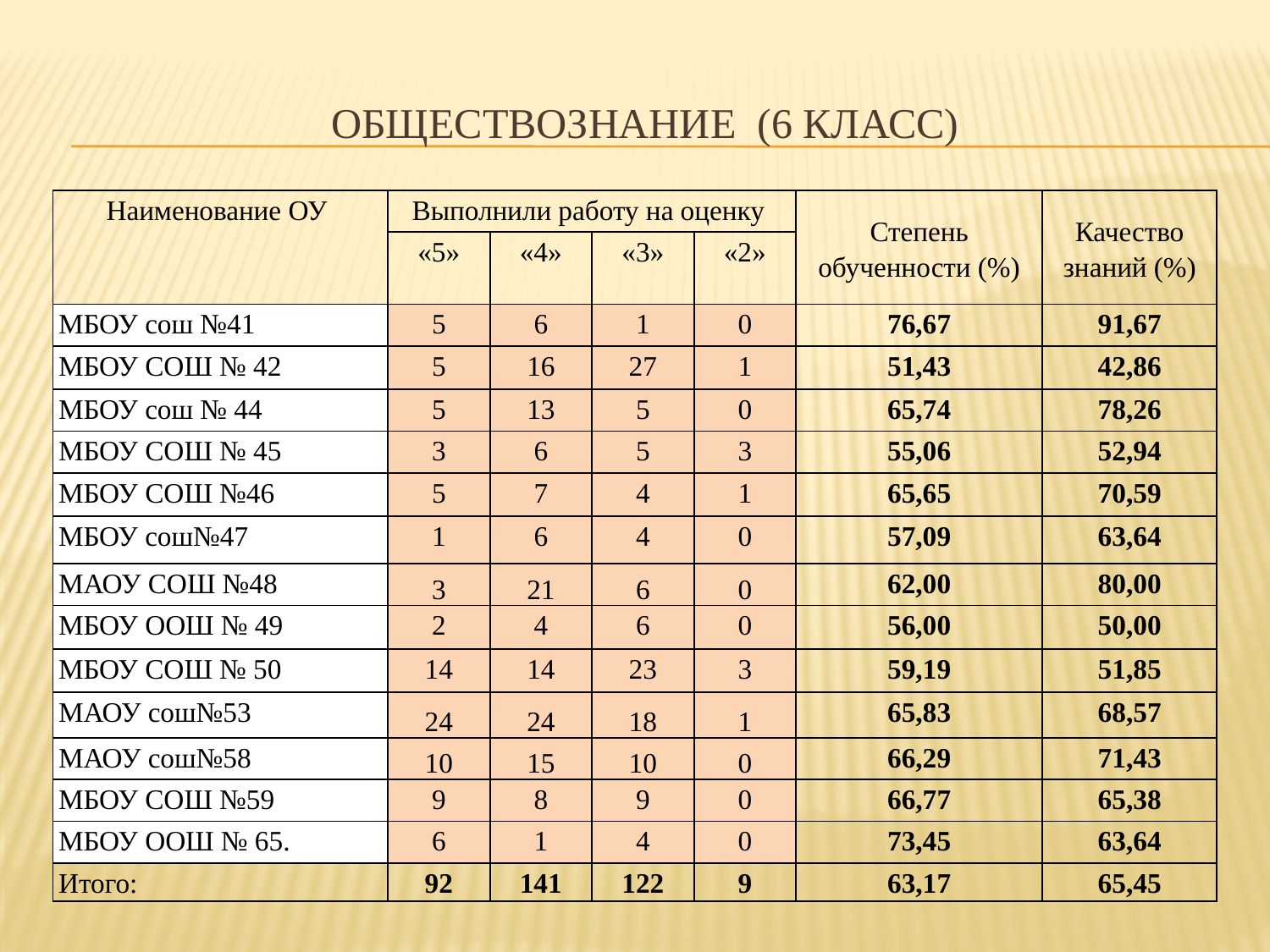

# Обществознание  (6 класс)
| Наименование ОУ | Выполнили работу на оценку |  |  |  | Степень обученности (%) | Качество знаний (%) |
| --- | --- | --- | --- | --- | --- | --- |
|  | «5» | «4» | «3» | «2» |  |  |
| МБОУ сош №41 | 5 | 6 | 1 | 0 | 76,67 | 91,67 |
| МБОУ СОШ № 42 | 5 | 16 | 27 | 1 | 51,43 | 42,86 |
| МБОУ сош № 44 | 5 | 13 | 5 | 0 | 65,74 | 78,26 |
| МБОУ СОШ № 45 | 3 | 6 | 5 | 3 | 55,06 | 52,94 |
| МБОУ СОШ №46 | 5 | 7 | 4 | 1 | 65,65 | 70,59 |
| МБОУ сош№47 | 1 | 6 | 4 | 0 | 57,09 | 63,64 |
| МАОУ СОШ №48 | 3 | 21 | 6 | 0 | 62,00 | 80,00 |
| МБОУ ООШ № 49 | 2 | 4 | 6 | 0 | 56,00 | 50,00 |
| МБОУ СОШ № 50 | 14 | 14 | 23 | 3 | 59,19 | 51,85 |
| МАОУ сош№53 | 24 | 24 | 18 | 1 | 65,83 | 68,57 |
| МАОУ сош№58 | 10 | 15 | 10 | 0 | 66,29 | 71,43 |
| МБОУ СОШ №59 | 9 | 8 | 9 | 0 | 66,77 | 65,38 |
| МБОУ ООШ № 65. | 6 | 1 | 4 | 0 | 73,45 | 63,64 |
| Итого: | 92 | 141 | 122 | 9 | 63,17 | 65,45 |